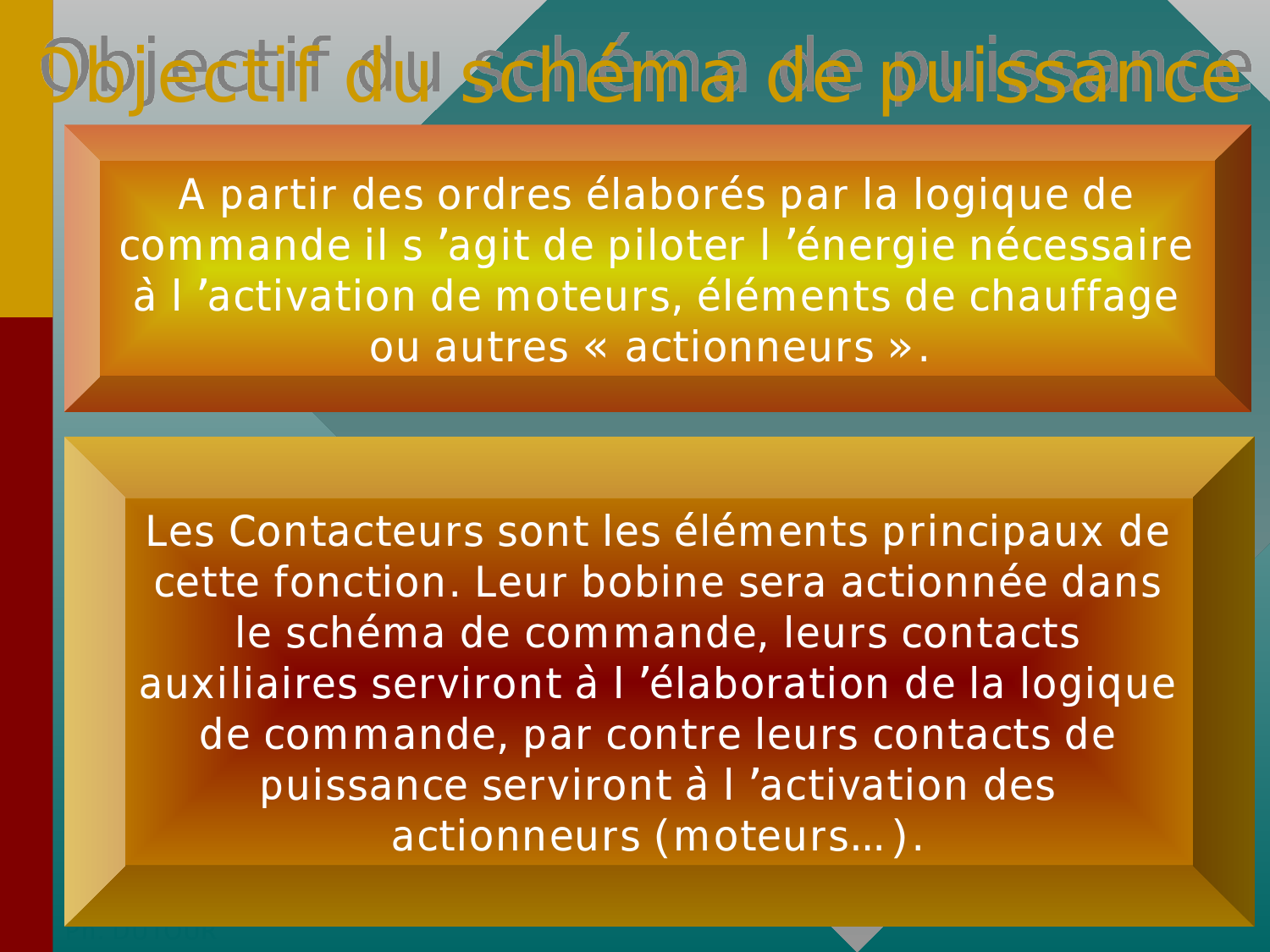

Objectif du schéma de puissance
A partir des ordres élaborés par la logique de commande il s ’agit de piloter l ’énergie nécessaire à l ’activation de moteurs, éléments de chauffage ou autres « actionneurs ».
Les Contacteurs sont les éléments principaux de cette fonction. Leur bobine sera actionnée dans le schéma de commande, leurs contacts auxiliaires serviront à l ’élaboration de la logique de commande, par contre leurs contacts de puissance serviront à l ’activation des actionneurs (moteurs…).